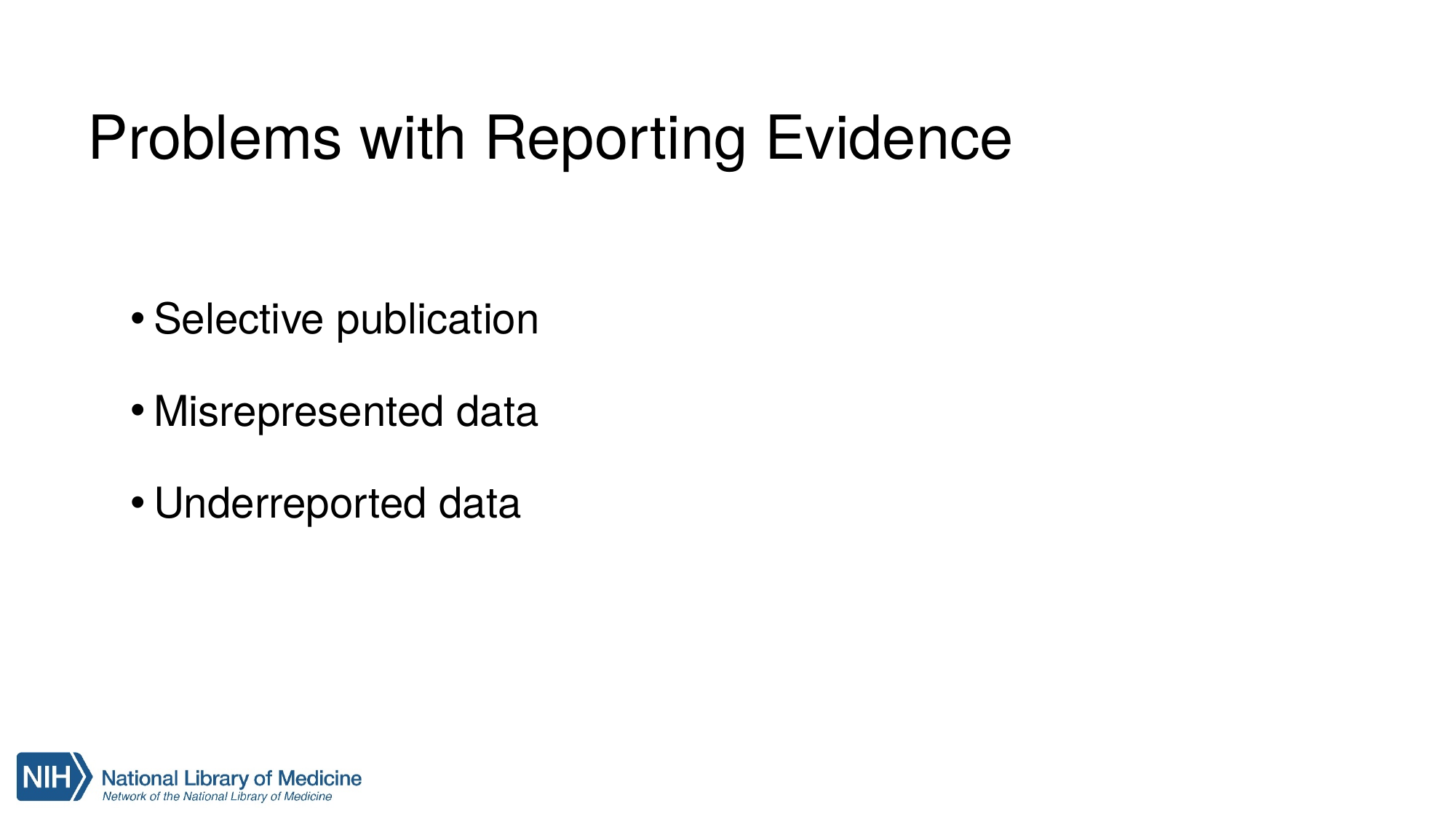

# Problems with Reporting Evidence
Selective publication

Misrepresented data

Underreported data